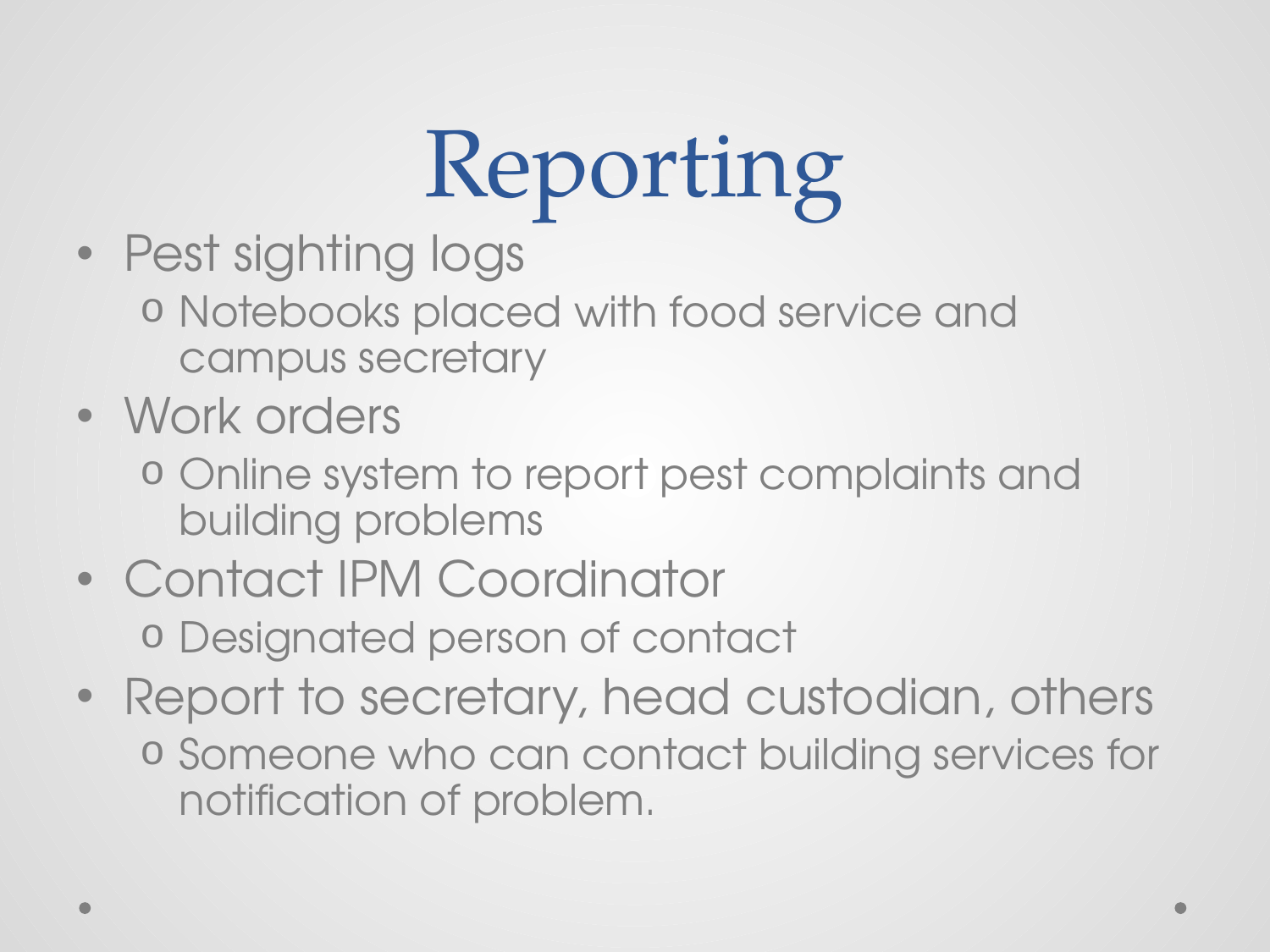

# Reporting
Pest sighting logs
Notebooks placed with food service and campus secretary
Work orders
Online system to report pest complaints and building problems
Contact IPM Coordinator
Designated person of contact
Report to secretary, head custodian, others
Someone who can contact building services for notification of problem.